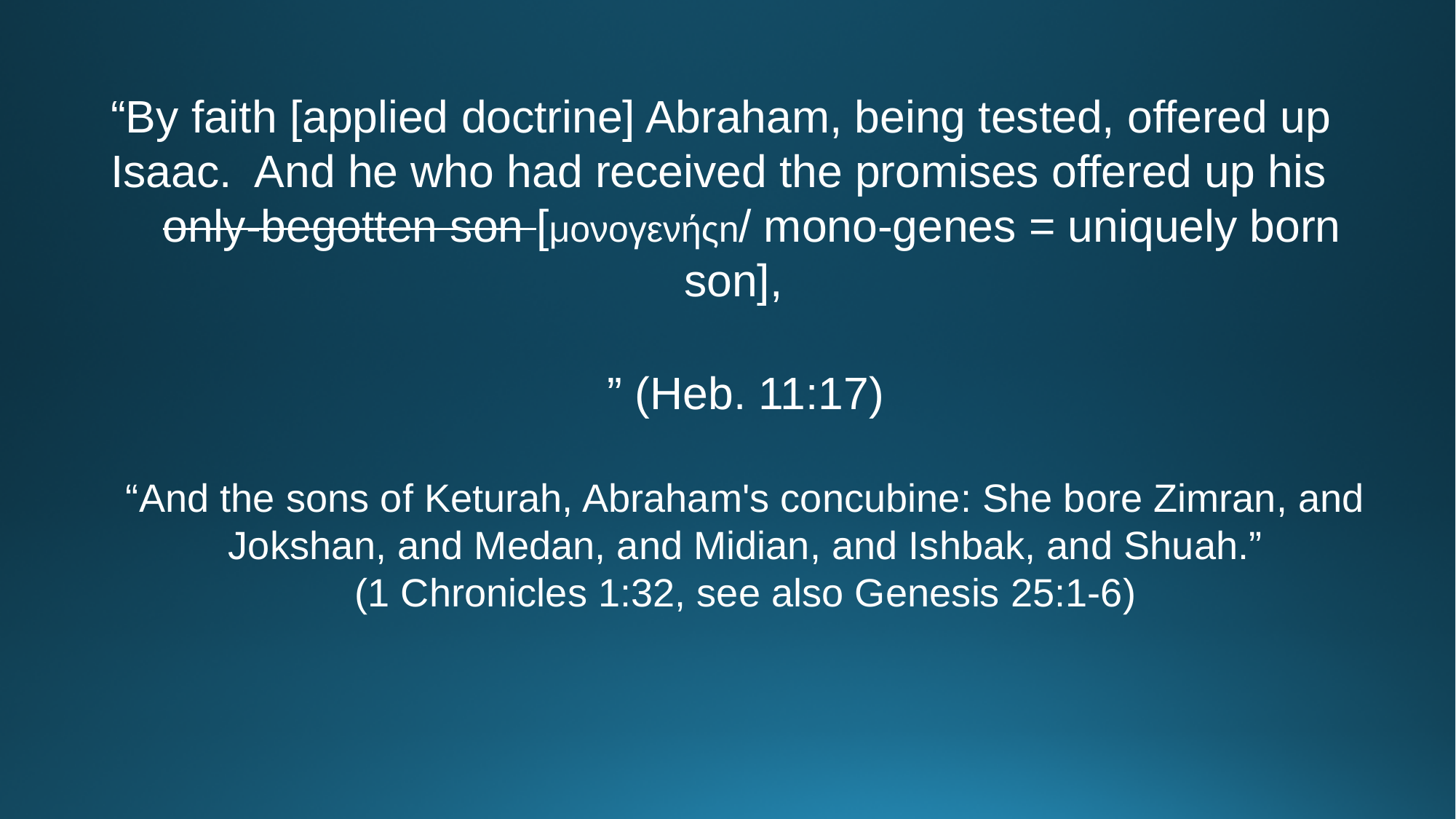

“By faith [applied doctrine] Abraham, being tested, offered up Isaac.  And he who had received the promises offered up his
 only-begotten son [μονογενήςn/ mono-genes = uniquely born son],

” (Heb. 11:17)

“And the sons of Keturah, Abraham's concubine: She bore Zimran, and Jokshan, and Medan, and Midian, and Ishbak, and Shuah.”
(1 Chronicles 1:32, see also Genesis 25:1-6)